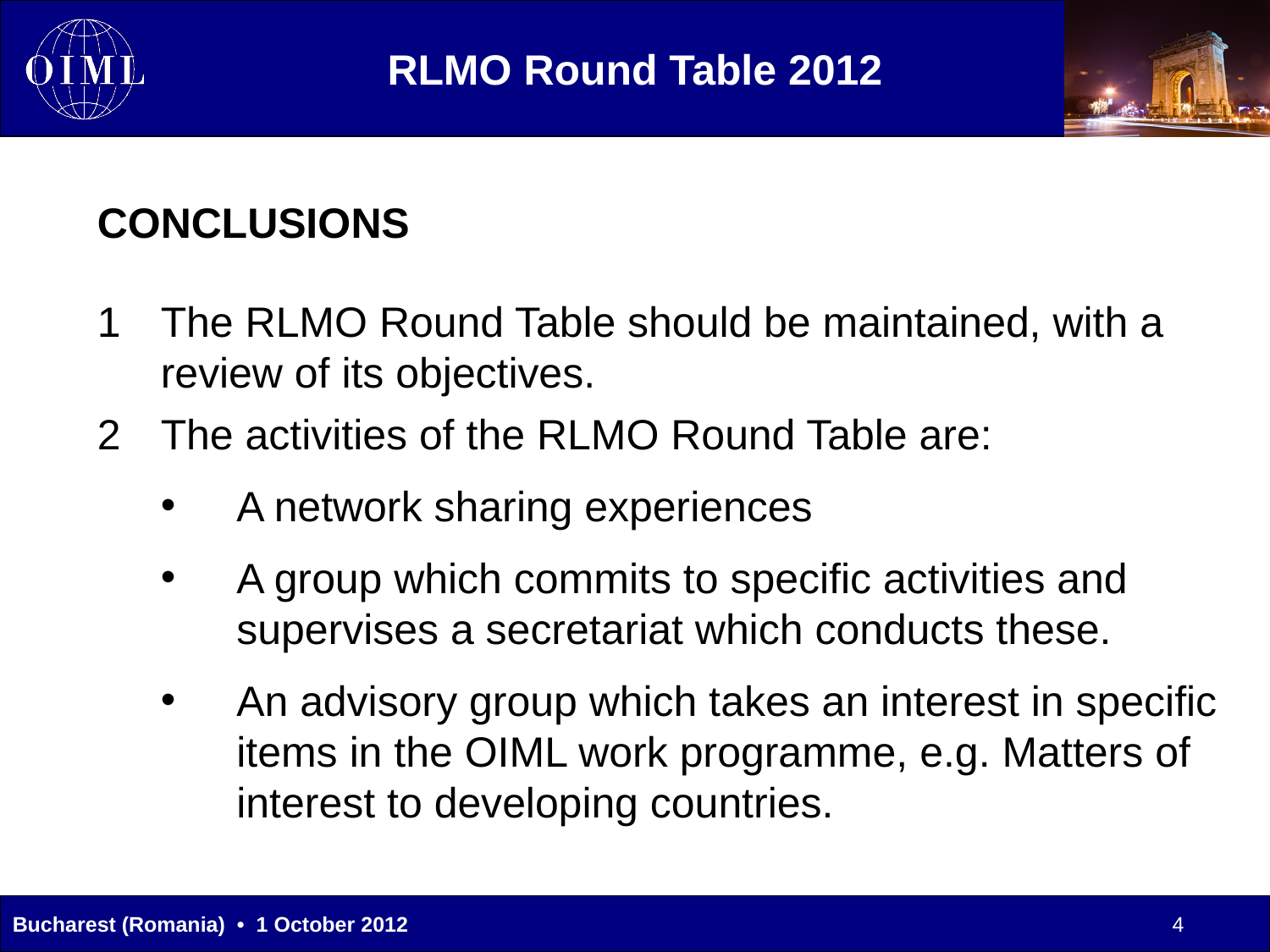

CONCLUSIONS

The RLMO Round Table should be maintained, with a review of its objectives.
The activities of the RLMO Round Table are:
A network sharing experiences
A group which commits to specific activities and supervises a secretariat which conducts these.
An advisory group which takes an interest in specific items in the OIML work programme, e.g. Matters of interest to developing countries.
4